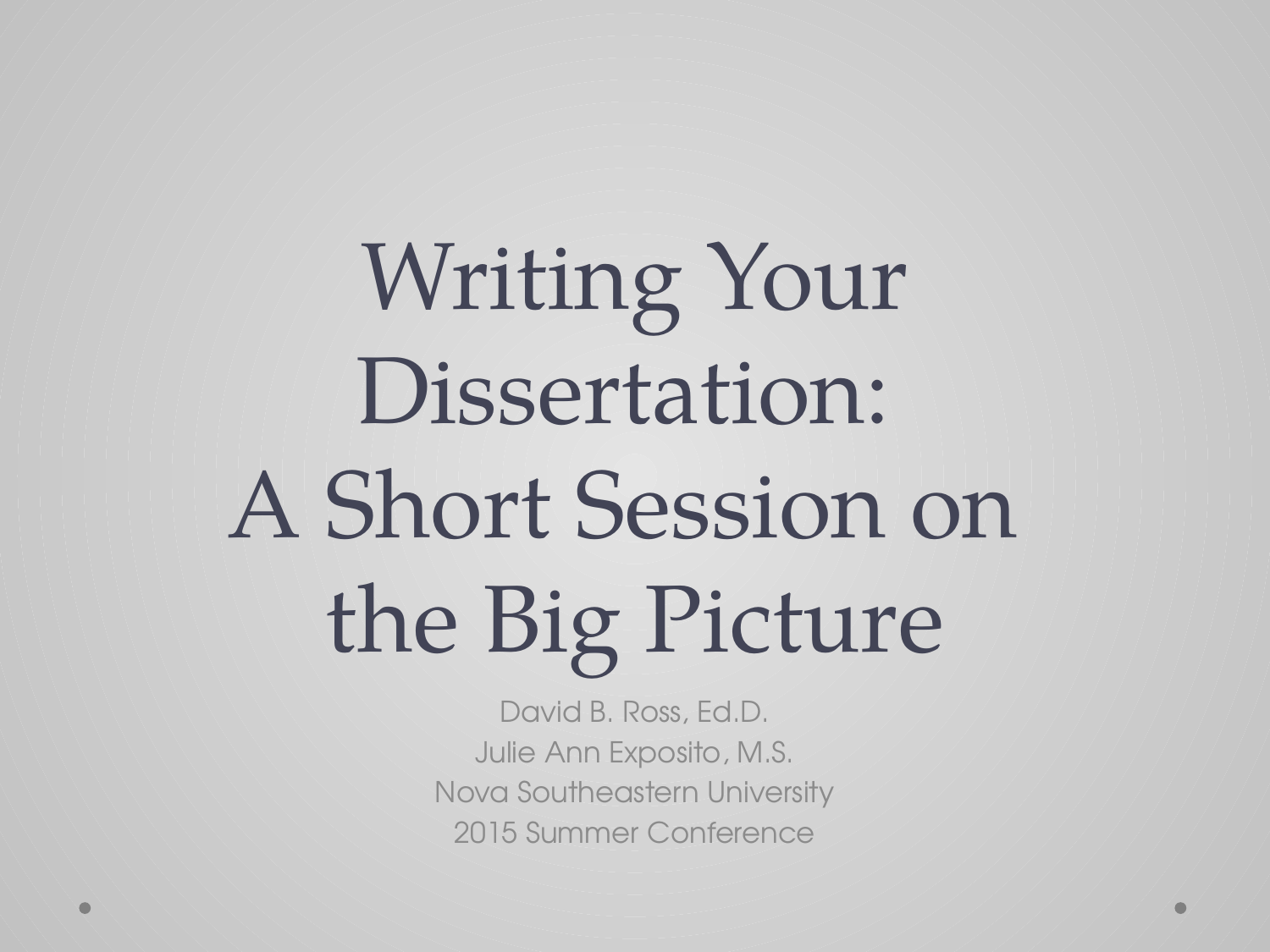

# Writing Your Dissertation: A Short Session on the Big Picture
David B. Ross, Ed.D.
Julie Ann Exposito, M.S.
Nova Southeastern University
2015 Summer Conference